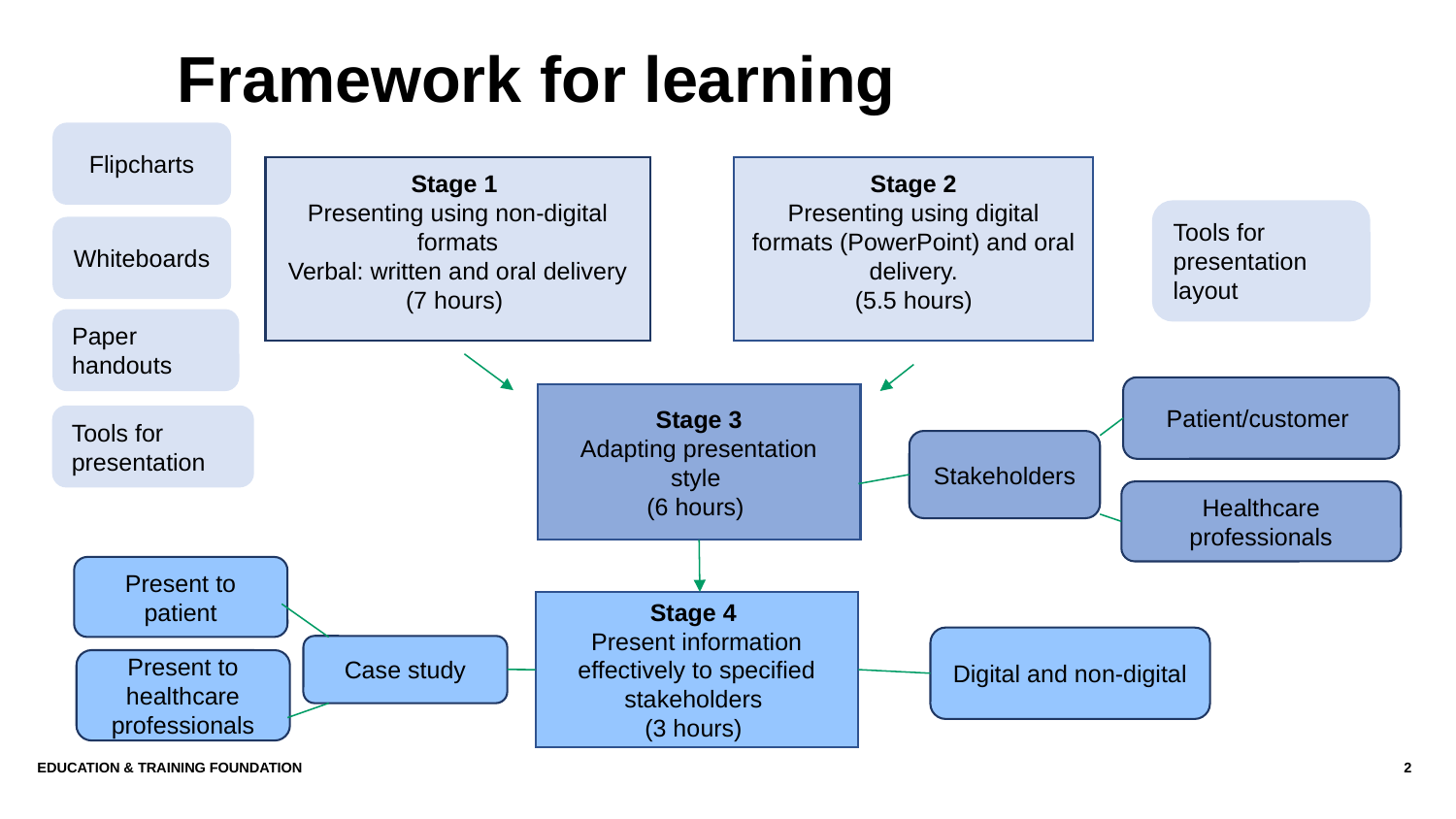

Framework for learning

Flipcharts

Stage 1
Presenting using non-digital formats
Verbal: written and oral delivery
(7 hours)

Stage 2
Presenting using digital formats (PowerPoint) and oral delivery.
(5.5 hours)

Tools for presentation layout
Whiteboards
Paper handouts
Patient/customer
Stage 3
Adapting presentation style
(6 hours)
Tools for presentation
Stakeholders
Healthcare professionals
Present to patient
Stage 4
Present information effectively to specified stakeholders
(3 hours)
Digital and non-digital
Case study
Present to healthcare professionals
Education & Training Foundation

2